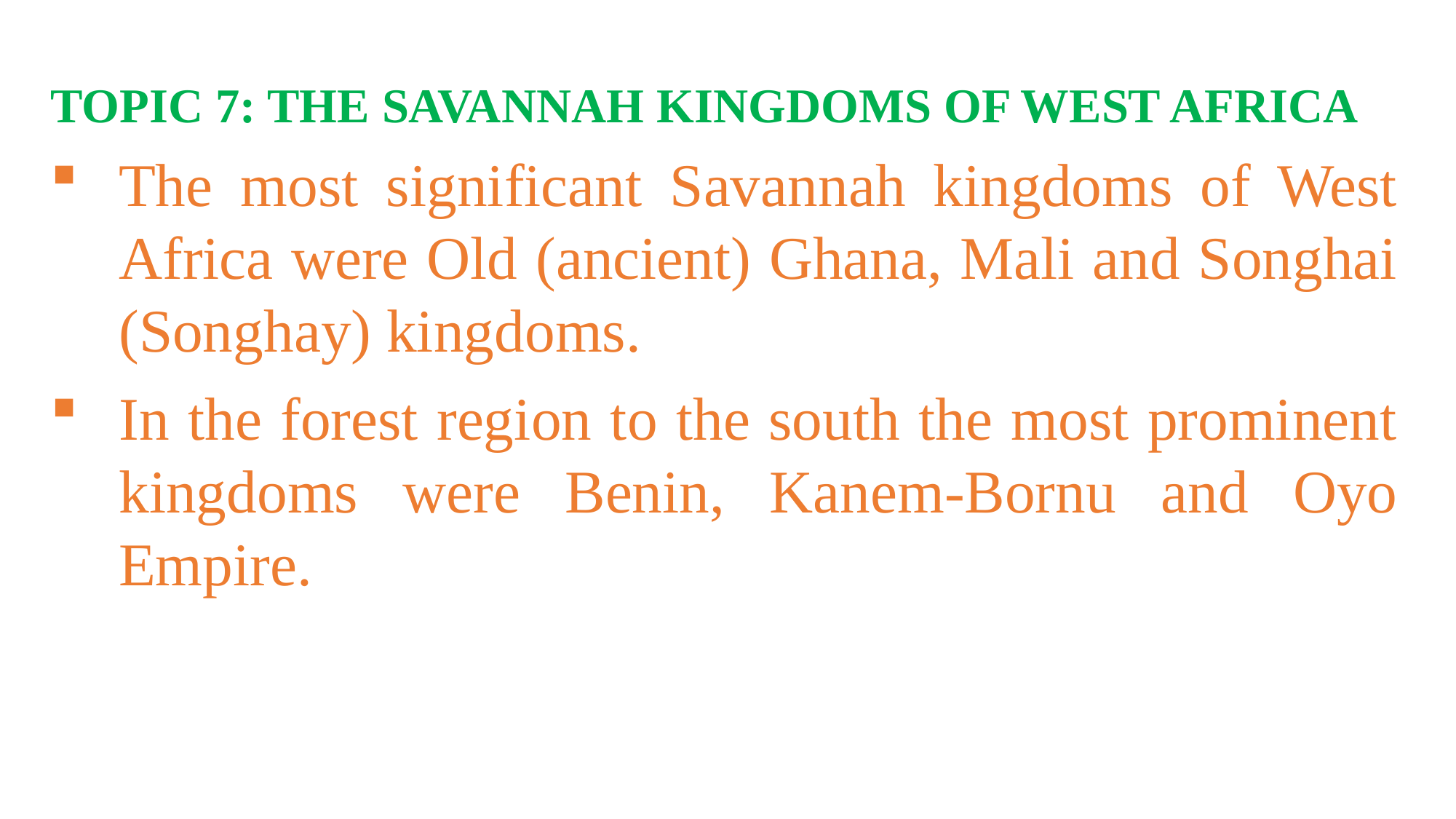

TOPIC 7: THE SAVANNAH KINGDOMS OF WEST AFRICA
The most significant Savannah kingdoms of West Africa were Old (ancient) Ghana, Mali and Songhai (Songhay) kingdoms.
In the forest region to the south the most prominent kingdoms were Benin, Kanem-Bornu and Oyo Empire.